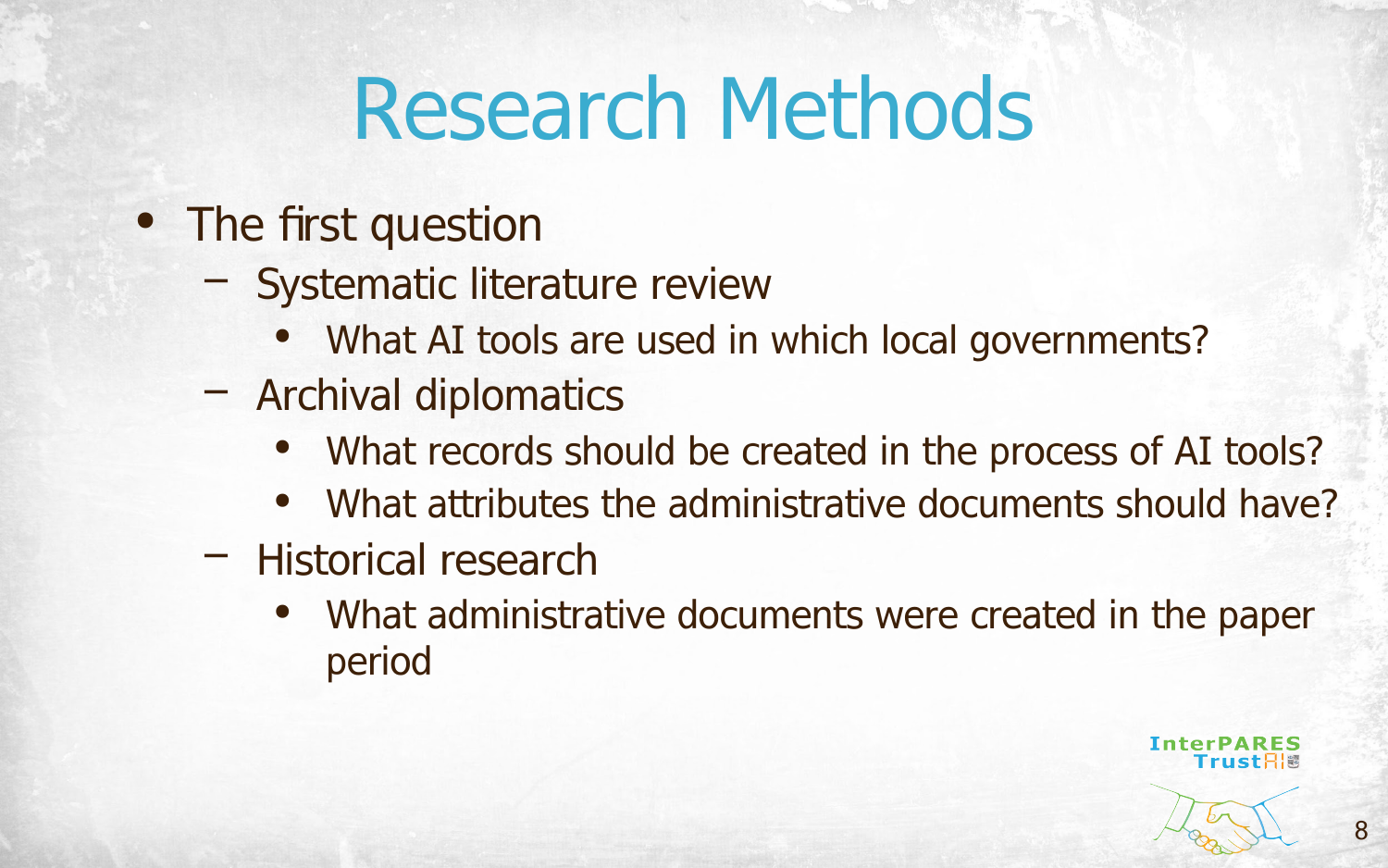

# Research Methods
The first question
Systematic literature review
What AI tools are used in which local governments?
Archival diplomatics
What records should be created in the process of AI tools?
What attributes the administrative documents should have?
Historical research
What administrative documents were created in the paper period
8